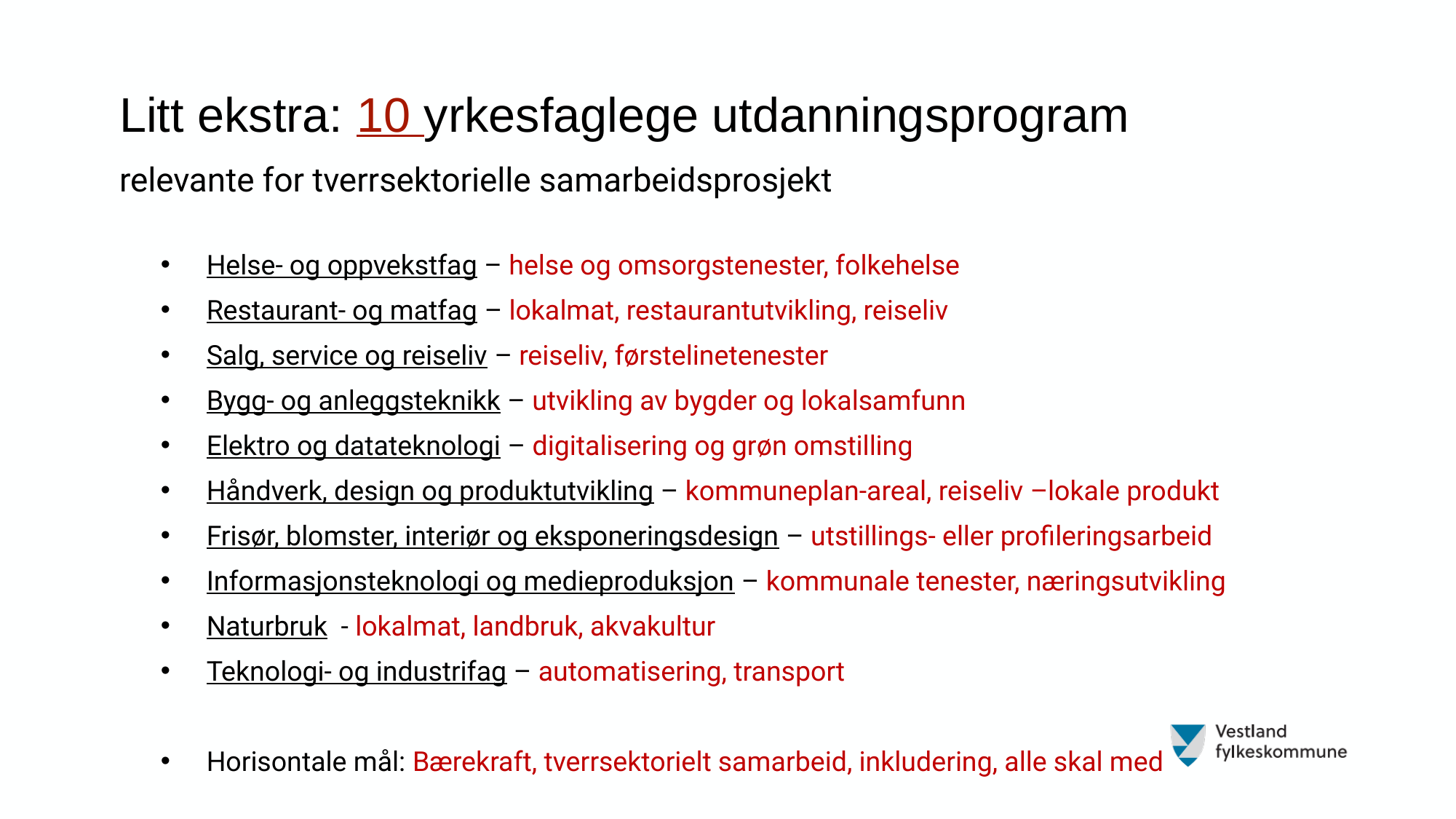

Litt ekstra: 10 yrkesfaglege utdanningsprogram
relevante for tverrsektorielle samarbeidsprosjekt
Helse- og oppvekstfag – helse og omsorgstenester, folkehelse
Restaurant- og matfag – lokalmat, restaurantutvikling, reiseliv
Salg, service og reiseliv – reiseliv, førstelinetenester
Bygg- og anleggsteknikk – utvikling av bygder og lokalsamfunn
Elektro og datateknologi – digitalisering og grøn omstilling
Håndverk, design og produktutvikling – kommuneplan-areal, reiseliv –lokale produkt
Frisør, blomster, interiør og eksponeringsdesign – utstillings- eller profileringsarbeid
Informasjonsteknologi og medieproduksjon – kommunale tenester, næringsutvikling
Naturbruk  - lokalmat, landbruk, akvakultur
Teknologi- og industrifag – automatisering, transport

Horisontale mål: Bærekraft, tverrsektorielt samarbeid, inkludering, alle skal med